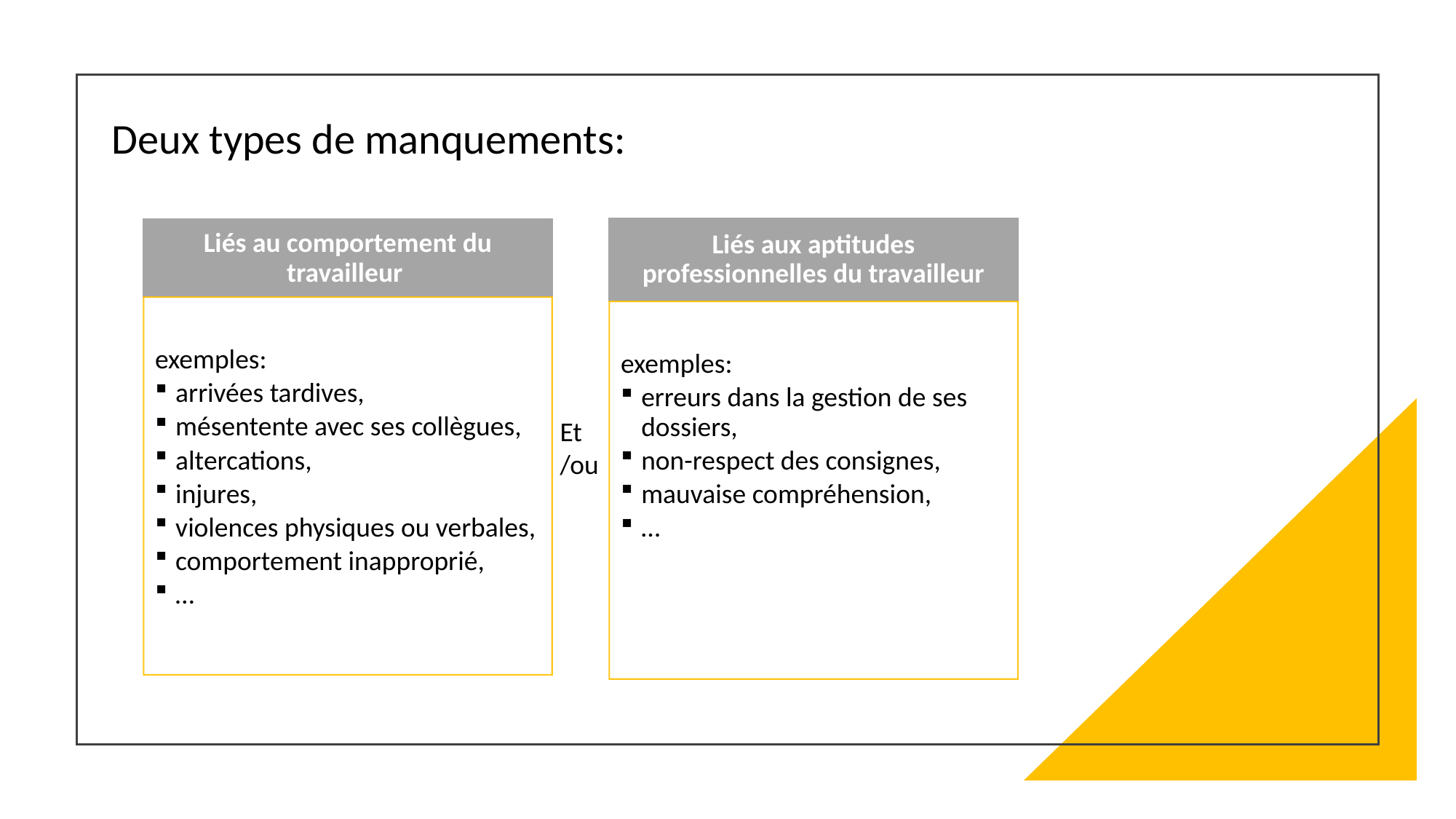

Deux types de manquements:
Liés au comportement du travailleur

exemples:
arrivées tardives,
mésentente avec ses collègues,
altercations,
injures,
violences physiques ou verbales,
comportement inapproprié,
…

Liés aux aptitudes professionnelles du travailleur

exemples:
erreurs dans la gestion de ses dossiers,
non-respect des consignes,
mauvaise compréhension,
…

Et
/ou
8